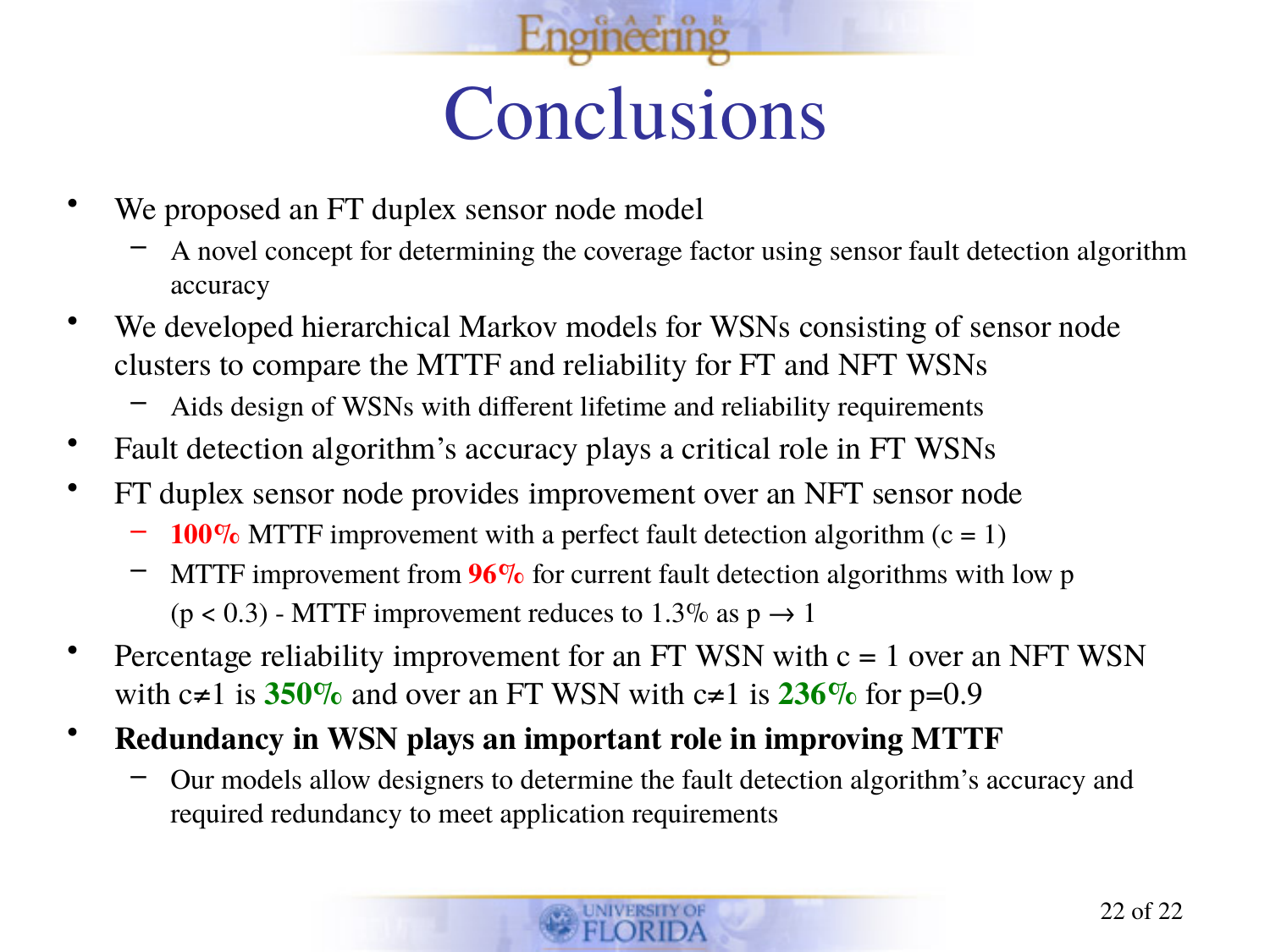

# Conclusions
We proposed an FT duplex sensor node model
A novel concept for determining the coverage factor using sensor fault detection algorithm accuracy
We developed hierarchical Markov models for WSNs consisting of sensor node clusters to compare the MTTF and reliability for FT and NFT WSNs
Aids design of WSNs with different lifetime and reliability requirements
Fault detection algorithm’s accuracy plays a critical role in FT WSNs
FT duplex sensor node provides improvement over an NFT sensor node
100% MTTF improvement with a perfect fault detection algorithm (c = 1)
MTTF improvement from 96% for current fault detection algorithms with low p
	(p < 0.3) - MTTF improvement reduces to 1.3% as p → 1
Percentage reliability improvement for an FT WSN with c = 1 over an NFT WSN with c≠1 is 350% and over an FT WSN with c≠1 is 236% for p=0.9
Redundancy in WSN plays an important role in improving MTTF
Our models allow designers to determine the fault detection algorithm’s accuracy and required redundancy to meet application requirements